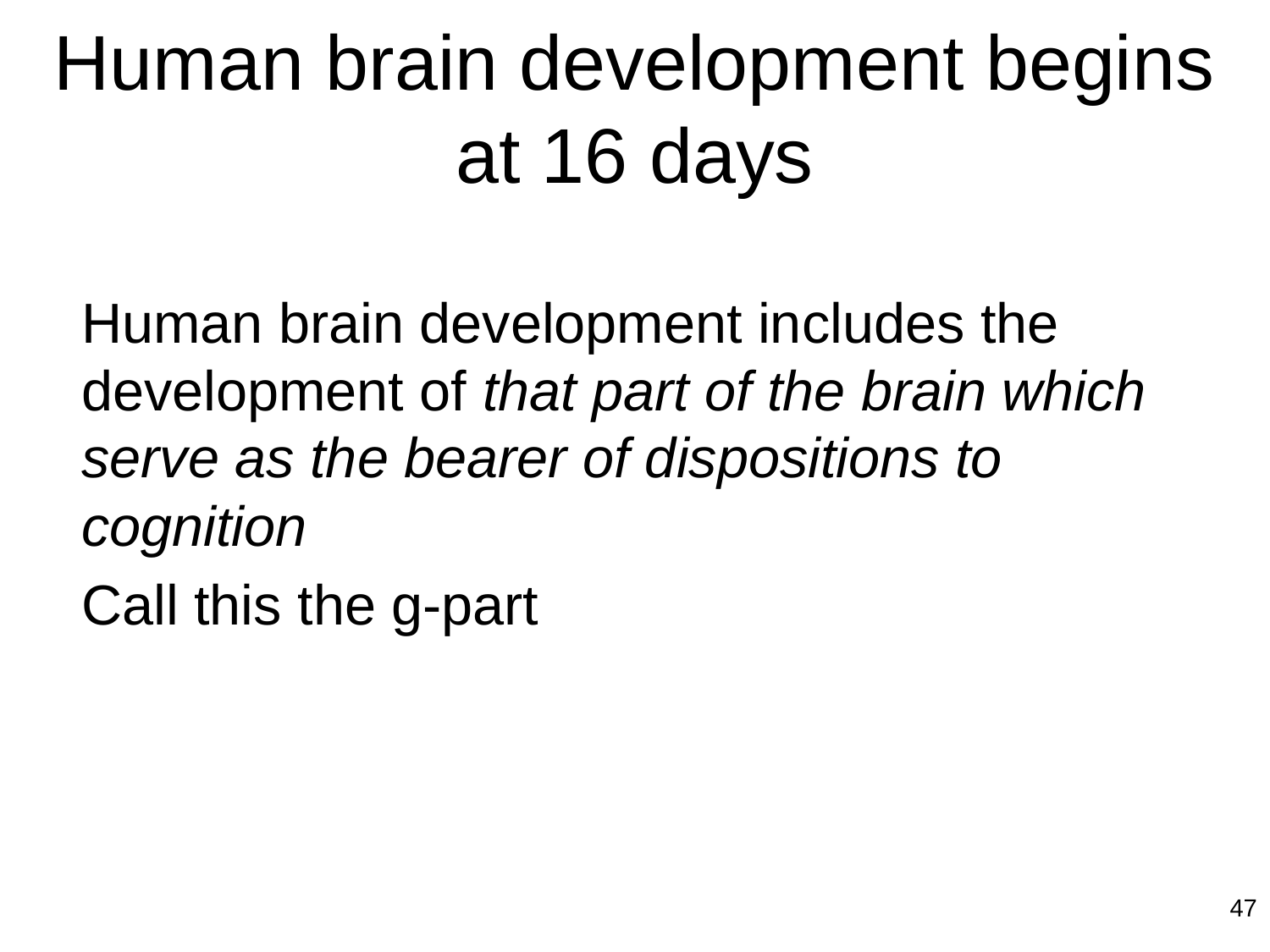

# Human brain development begins at 16 days
	Human brain development includes the development of that part of the brain which serve as the bearer of dispositions to cognition
	Call this the g-part

47